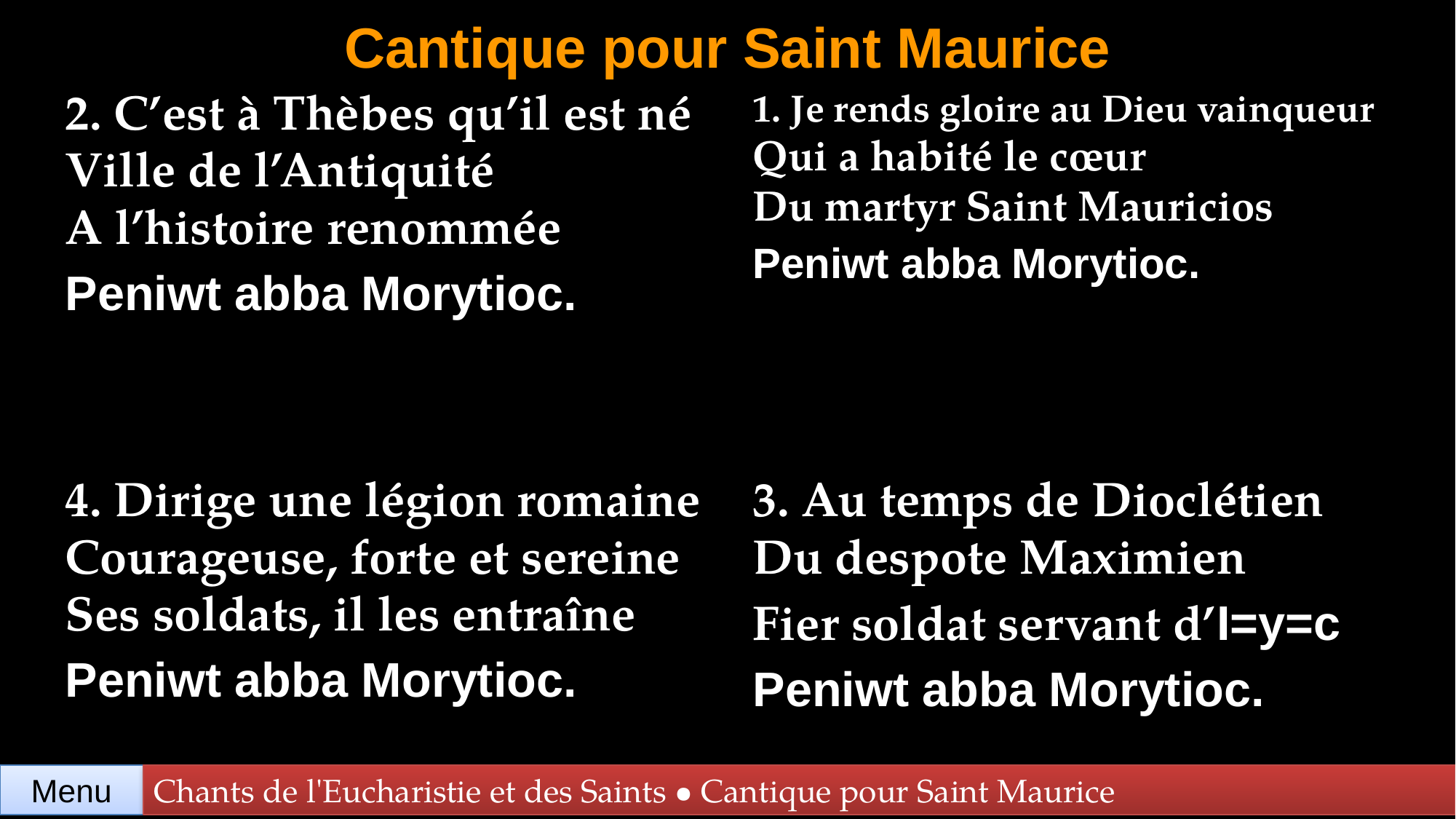

Cantique pour Saint Maurice
| 2. C’est à Thèbes qu’il est né Ville de l’Antiquité A l’histoire renommée Peniwt abba Morytioc. | 1. Je rends gloire au Dieu vainqueur Qui a habité le cœur Du martyr Saint Mauricios Peniwt abba Morytioc. |
| --- | --- |
| 4. Dirige une légion romaine Courageuse, forte et sereine Ses soldats, il les entraîne Peniwt abba Morytioc. | 3. Au temps de Dioclétien Du despote Maximien Fier soldat servant d’I=y=c Peniwt abba Morytioc. |
Menu
Chants de l'Eucharistie et des Saints • Cantique pour Saint Maurice